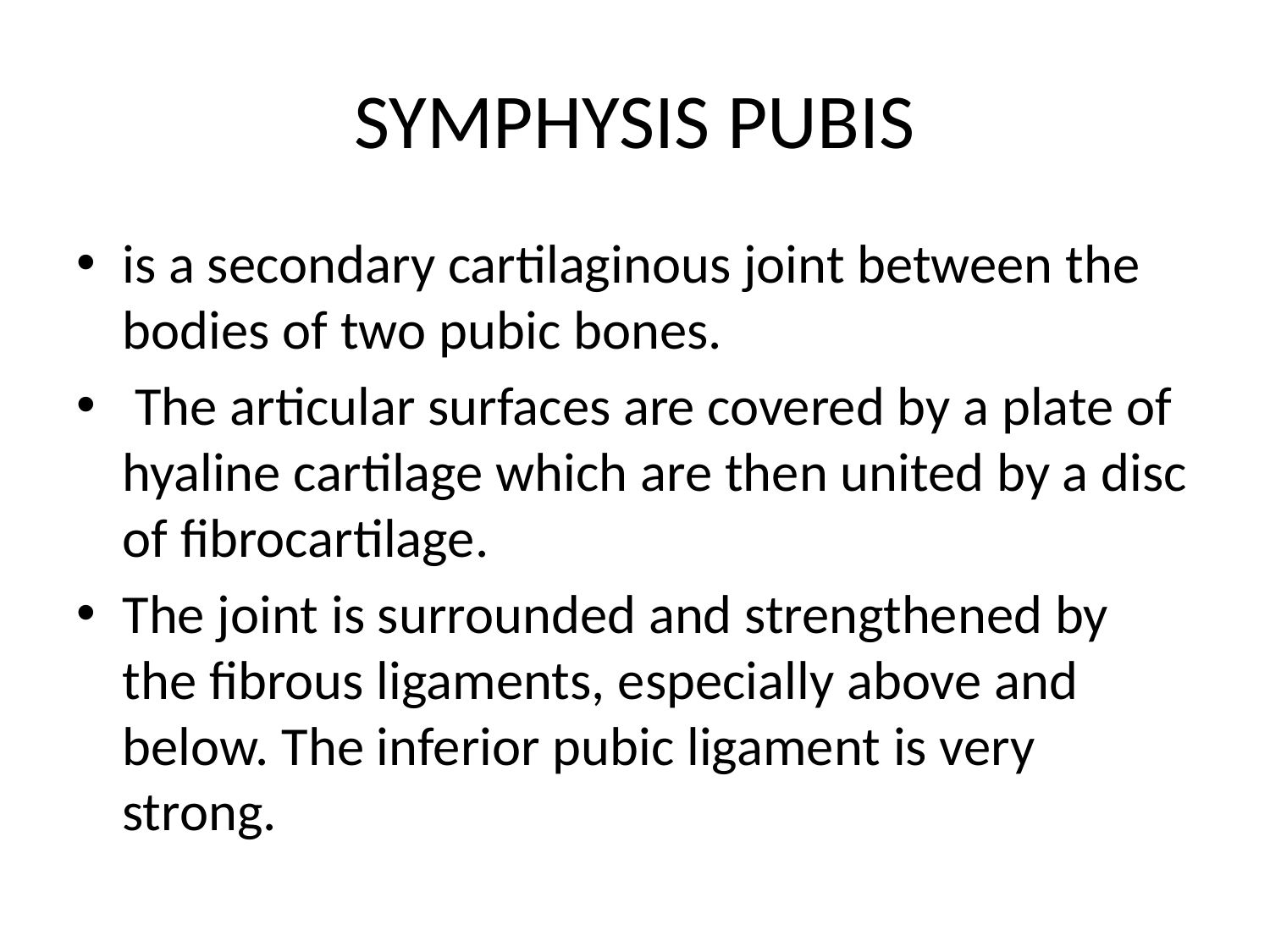

# SYMPHYSIS PUBIS
is a secondary cartilaginous joint between the bodies of two pubic bones.
 The articular surfaces are covered by a plate of hyaline cartilage which are then united by a disc of fibrocartilage.
The joint is surrounded and strengthened by the fibrous ligaments, especially above and below. The inferior pubic ligament is very strong.